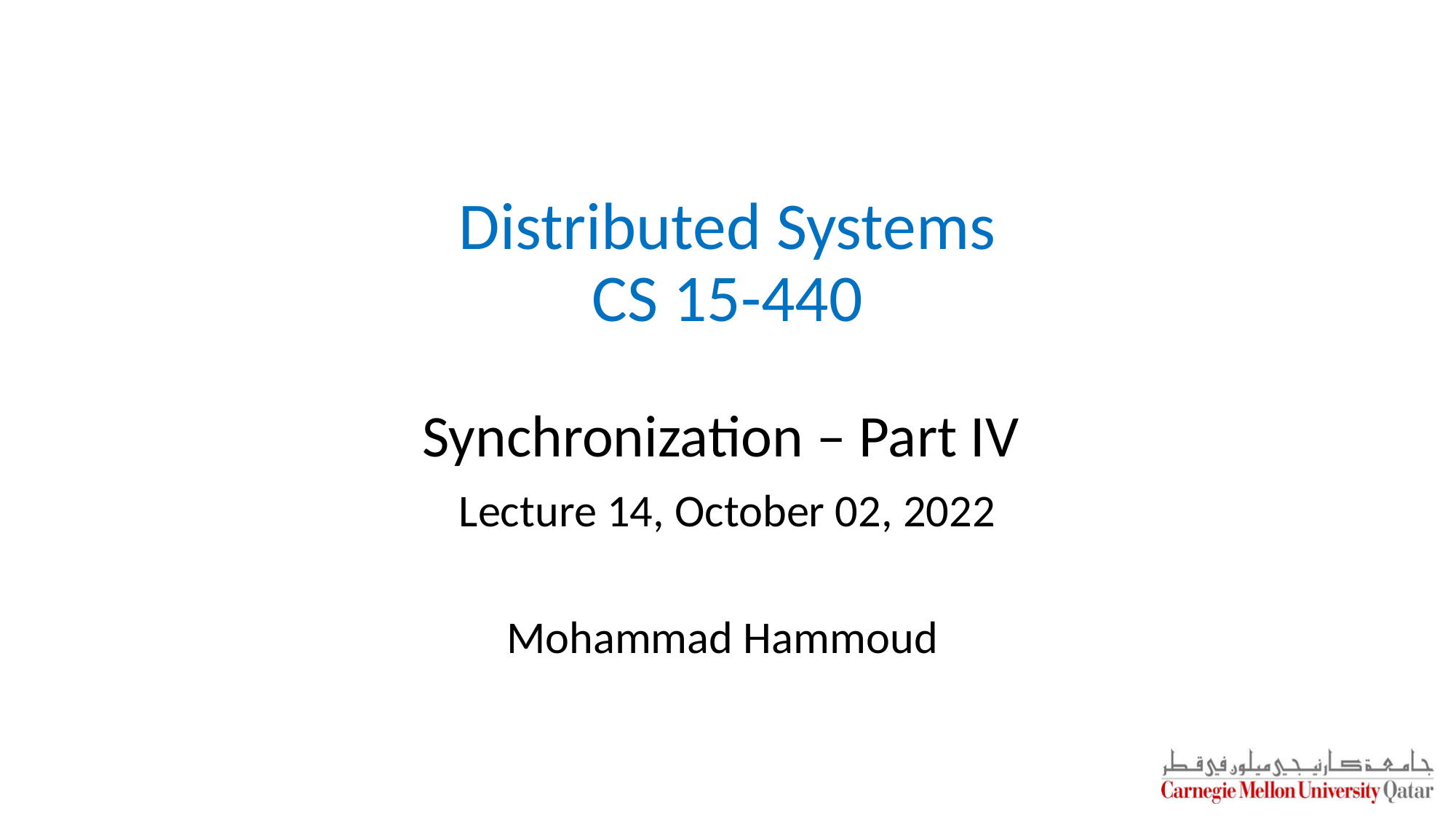

Distributed Systems
CS 15-440
Synchronization – Part IV
Lecture 14, October 02, 2022

Mohammad Hammoud